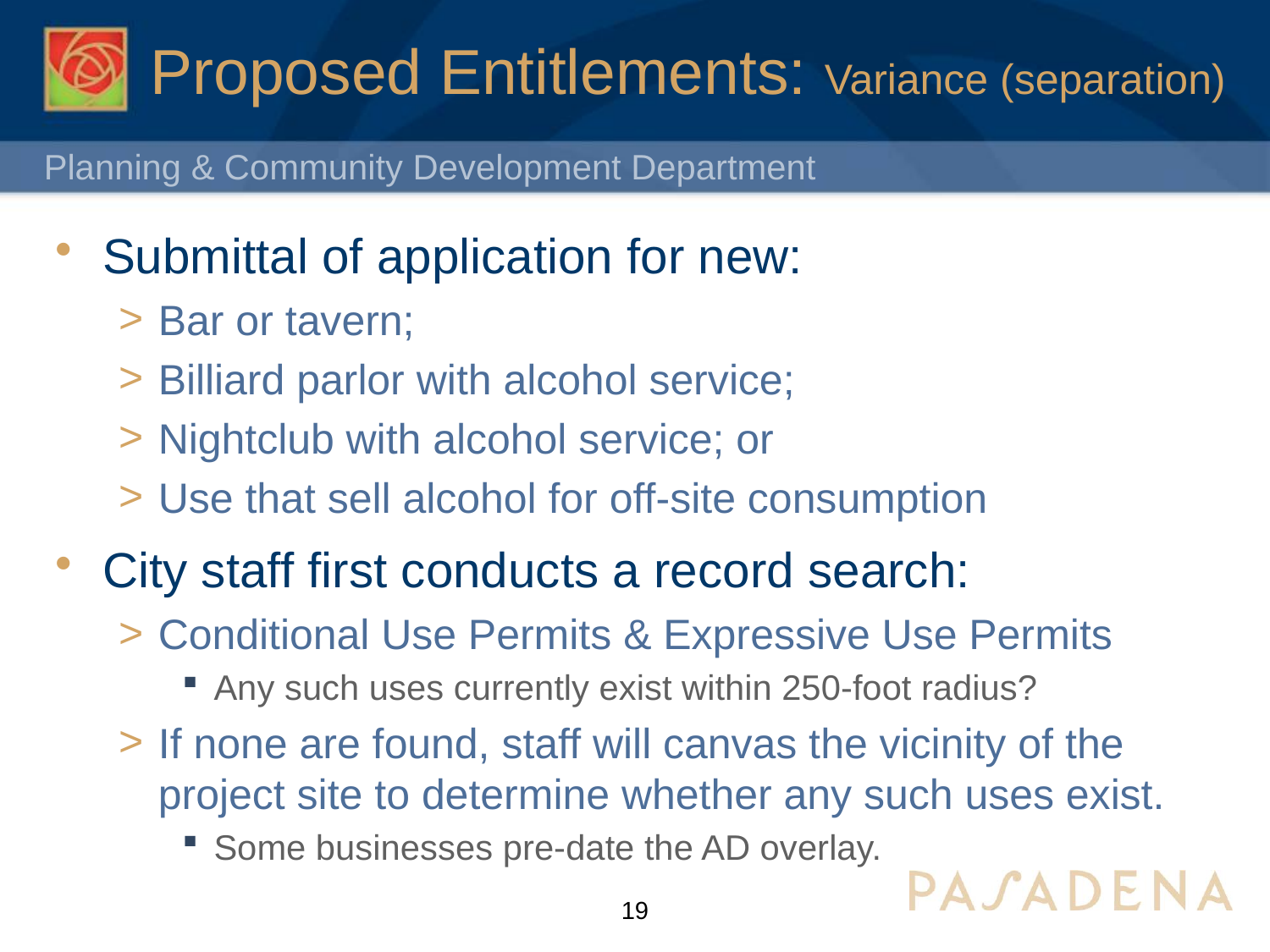

# Proposed Entitlements: Variance (separation)
Submittal of application for new:
Bar or tavern;
Billiard parlor with alcohol service;
Nightclub with alcohol service; or
Use that sell alcohol for off-site consumption
City staff first conducts a record search:
Conditional Use Permits & Expressive Use Permits
Any such uses currently exist within 250-foot radius?
If none are found, staff will canvas the vicinity of the project site to determine whether any such uses exist.
Some businesses pre-date the AD overlay.
19